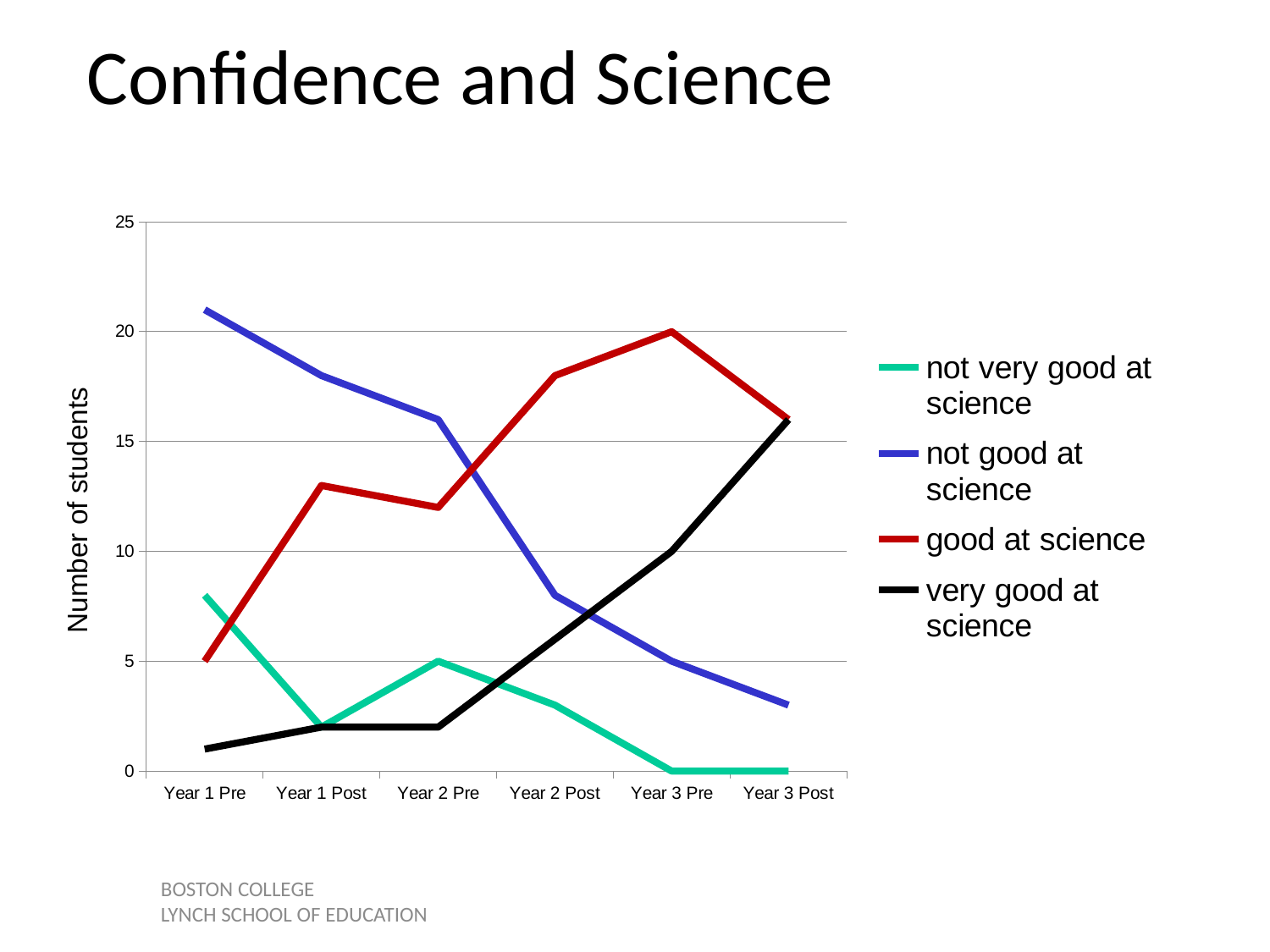

# Confidence and Science

### Chart

| Category | not very good at science | not good at science | good at science | very good at science |
|---|---|---|---|---|
| Year 1 Pre | 8.0 | 21.0 | 5.0 | 1.0 |
| Year 1 Post | 2.0 | 18.0 | 13.0 | 2.0 |
| Year 2 Pre | 5.0 | 16.0 | 12.0 | 2.0 |
| Year 2 Post | 3.0 | 8.0 | 18.0 | 6.0 |
| Year 3 Pre | 0.0 | 5.0 | 20.0 | 10.0 |
| Year 3 Post | 0.0 | 3.0 | 16.0 | 16.0 |
Number of students

	BOSTON COLLEGE
	LYNCH SCHOOL OF EDUCATION